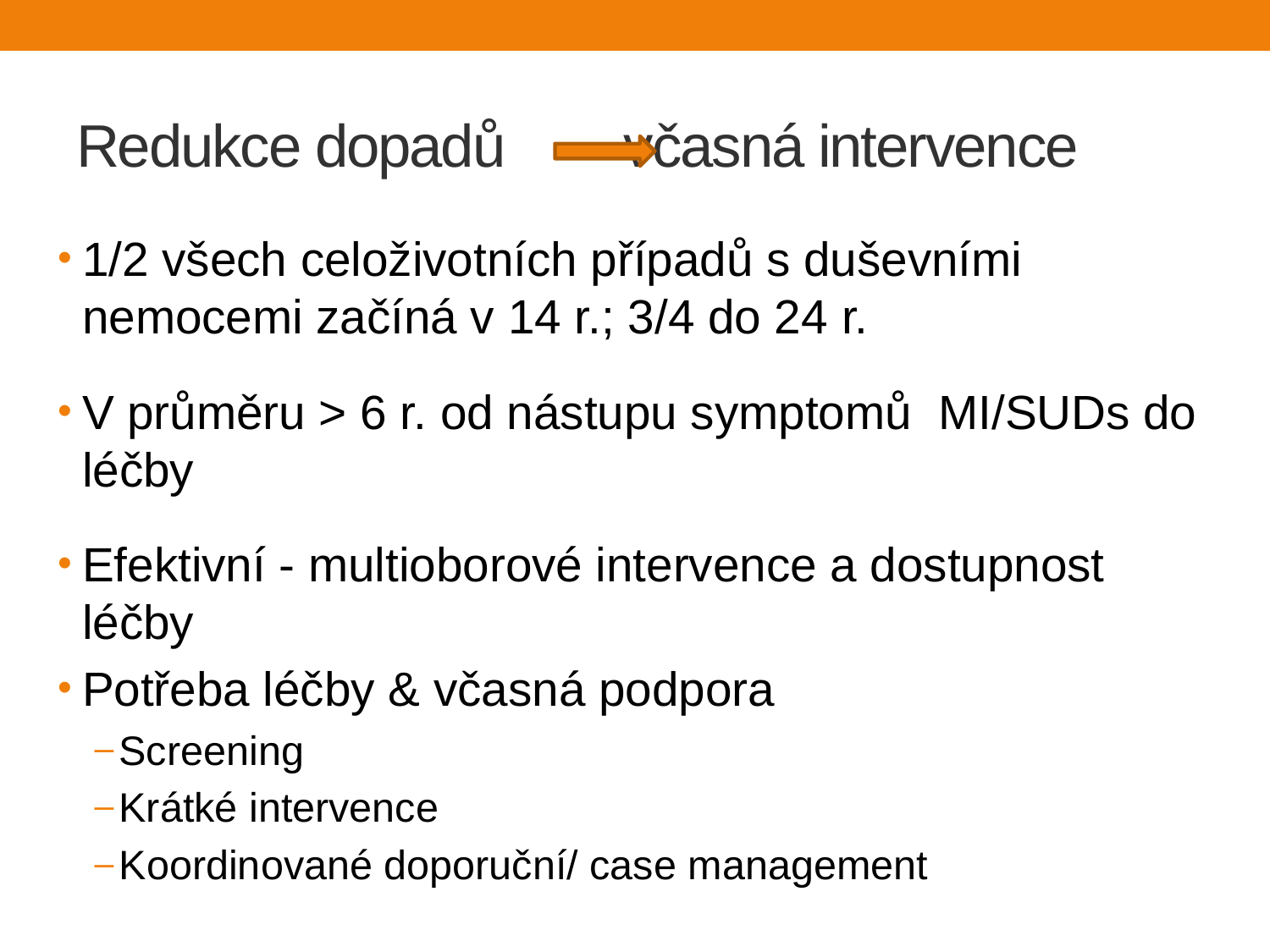

# Redukce dopadů        včasná intervence

1/2 všech celoživotních případů s duševními nemocemi začíná v 14 r.; 3/4 do 24 r.

V průměru > 6 r. od nástupu symptomů  MI/SUDs do léčby

Efektivní - multioborové intervence a dostupnost léčby
Potřeba léčby & včasná podpora
Screening
Krátké intervence
Koordinované doporuční/ case management